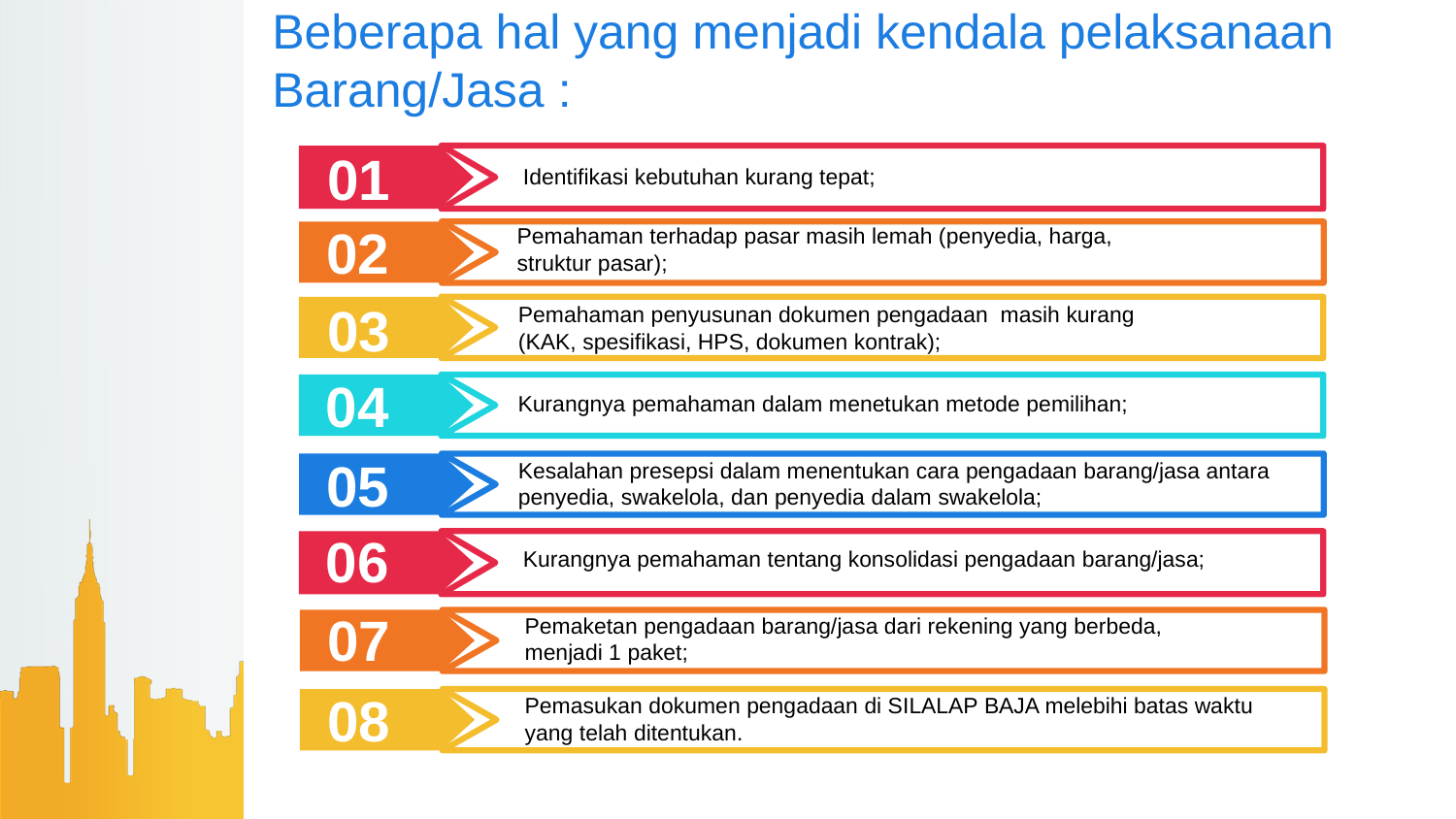

# Beberapa hal yang menjadi kendala pelaksanaan Barang/Jasa :
01

Identifikasi kebutuhan kurang tepat;

Pemahaman terhadap pasar masih lemah (penyedia, harga,
struktur pasar);
02

Pemahaman penyusunan dokumen pengadaan  masih kurang
(KAK, spesifikasi, HPS, dokumen kontrak);
03

04

Kurangnya pemahaman dalam menetukan metode pemilihan;
Kesalahan presepsi dalam menentukan cara pengadaan barang/jasa antara penyedia, swakelola, dan penyedia dalam swakelola;
05

06

Kurangnya pemahaman tentang konsolidasi pengadaan barang/jasa;
07
Pemaketan pengadaan barang/jasa dari rekening yang berbeda,
menjadi 1 paket;

Pemasukan dokumen pengadaan di SILALAP BAJA melebihi batas waktu yang telah ditentukan.
08